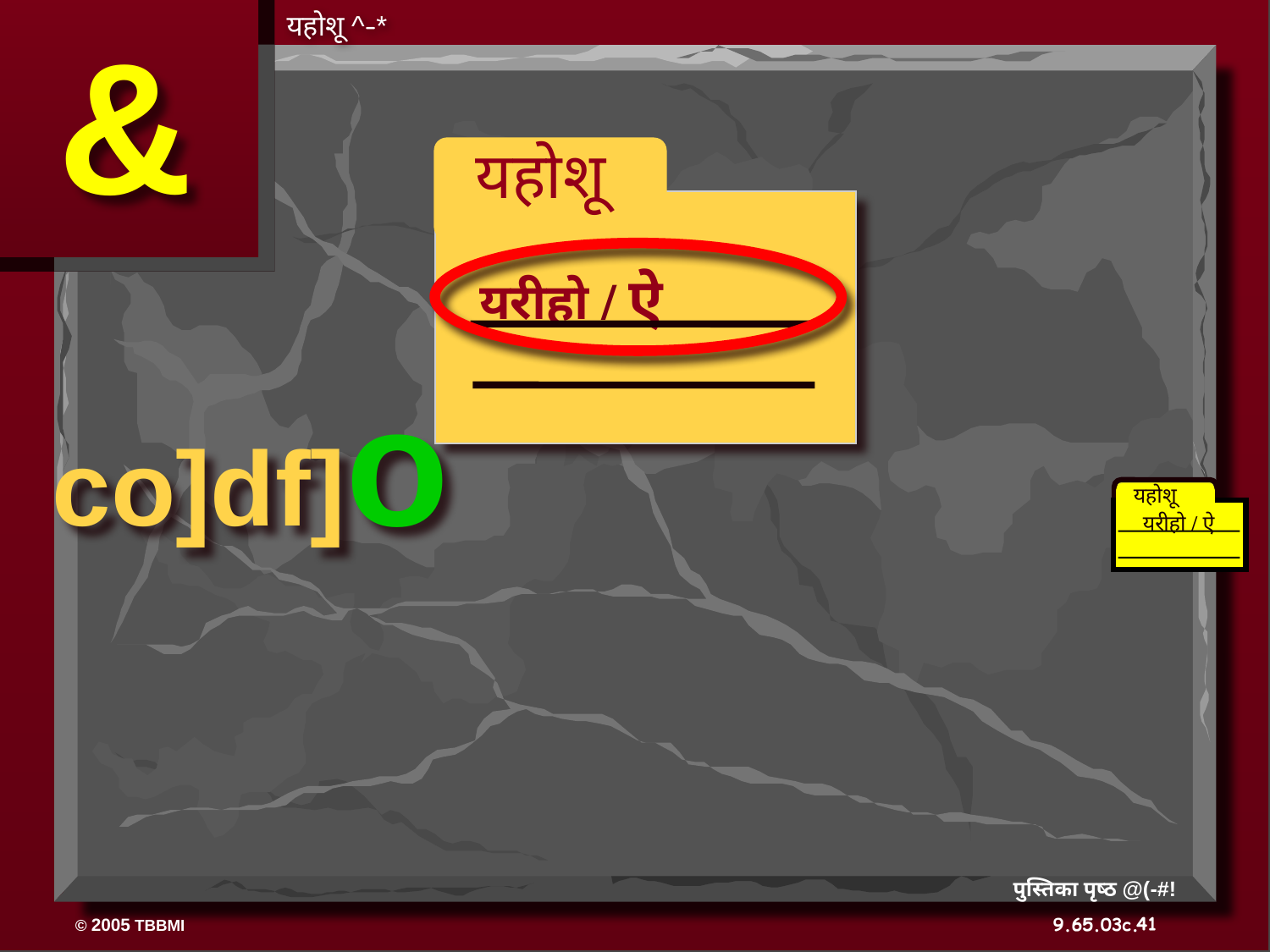

&
यहोशू ^-*

   यहोशू

यरीहो / ऐ

co]df]o

यहोशू

यरीहो / ऐ

 पुस्तिका पृष्ठ @(-#!

41